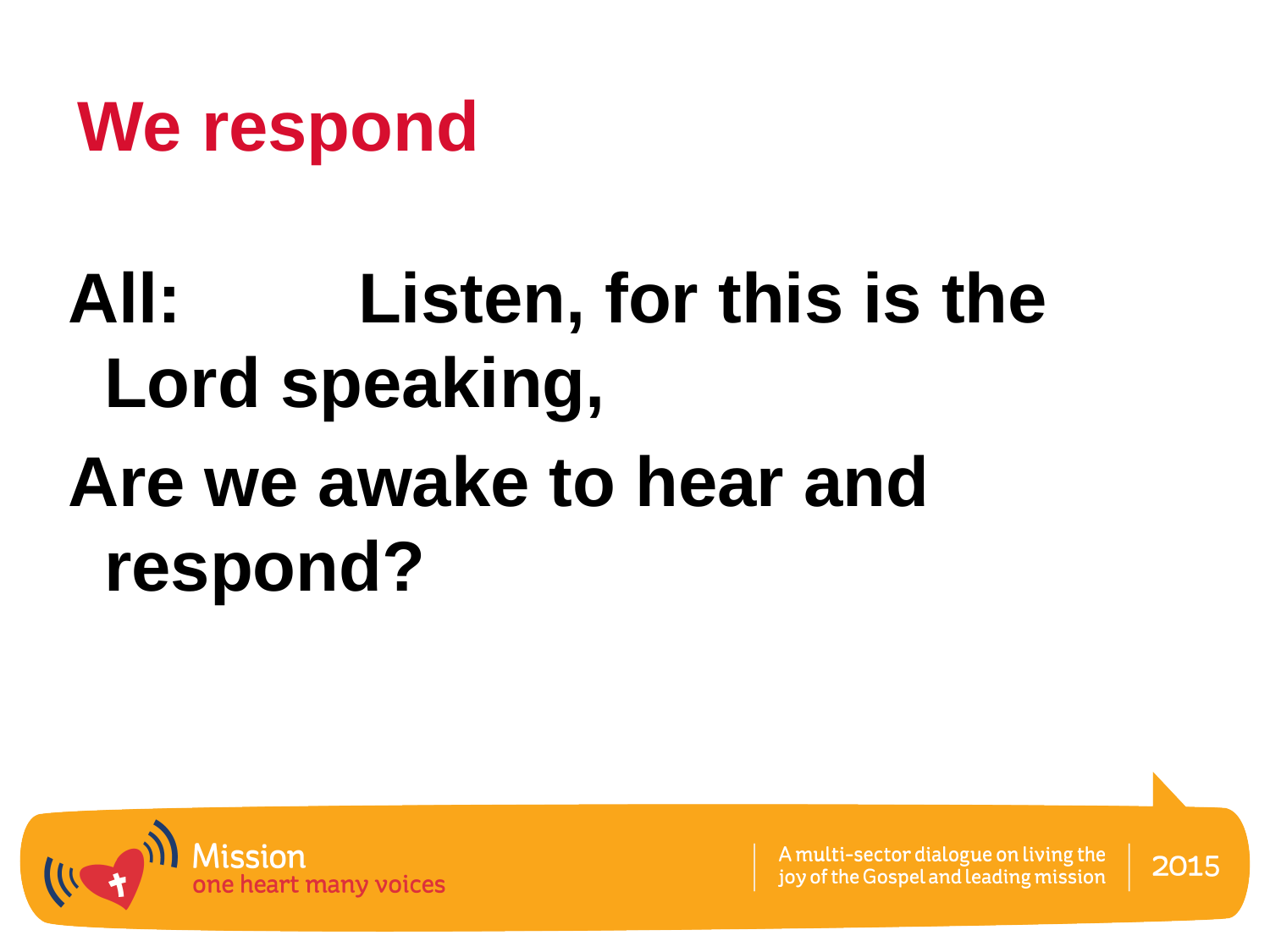

# We respond
All:		Listen, for this is the Lord speaking,
Are we awake to hear and respond?